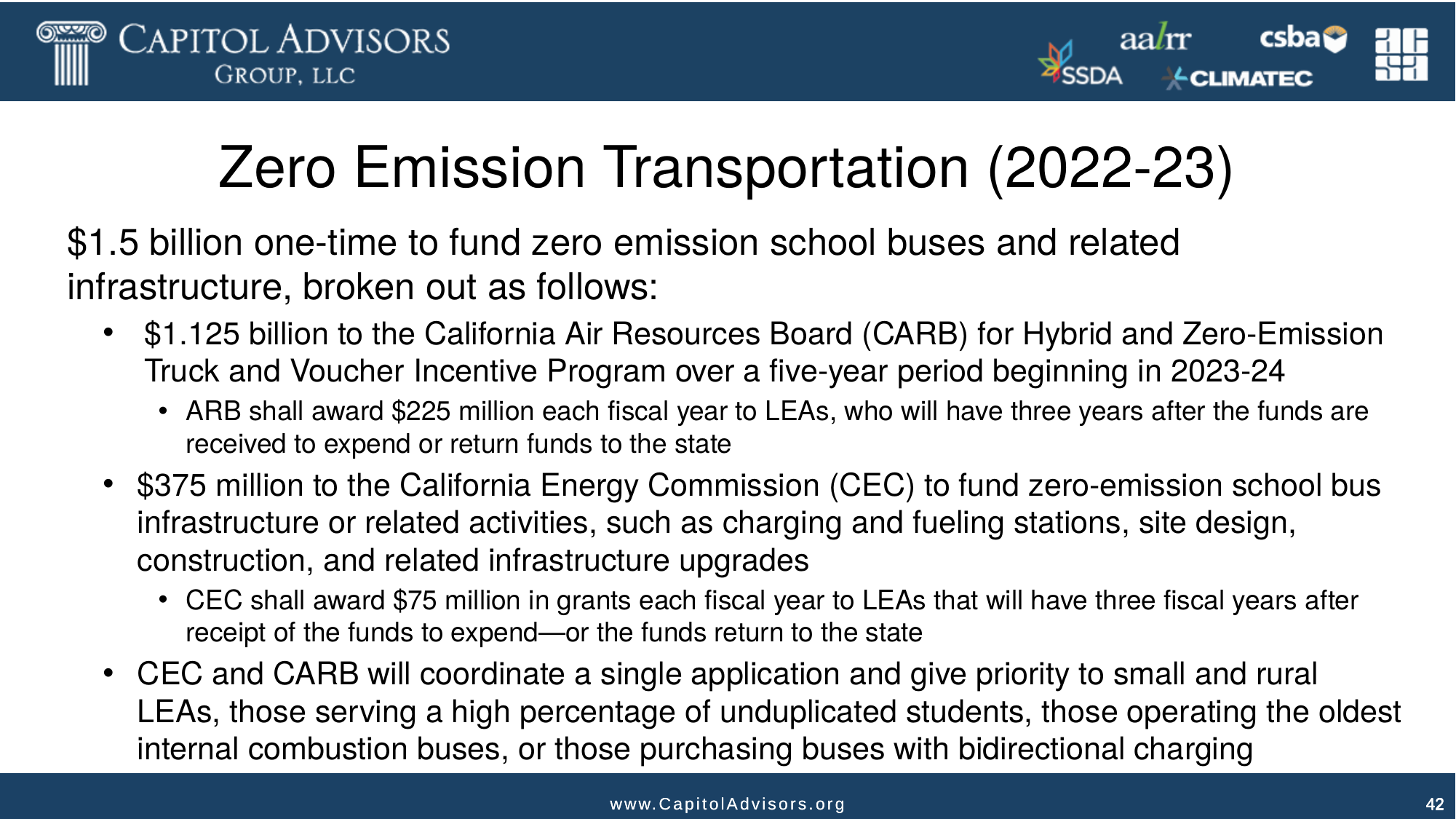

# Zero Emission Transportation (2022-23)
$1.5 billion one-time to fund zero emission school buses and related infrastructure, broken out as follows:
$1.125 billion to the California Air Resources Board (CARB) for Hybrid and Zero-Emission Truck and Voucher Incentive Program over a five-year period beginning in 2023-24
ARB shall award $225 million each fiscal year to LEAs, who will have three years after the funds are received to expend or return funds to the state
$375 million to the California Energy Commission (CEC) to fund zero-emission school bus infrastructure or related activities, such as charging and fueling stations, site design, construction, and related infrastructure upgrades
CEC shall award $75 million in grants each fiscal year to LEAs that will have three fiscal years after receipt of the funds to expend—or the funds return to the state
CEC and CARB will coordinate a single application and give priority to small and rural LEAs, those serving a high percentage of unduplicated students, those operating the oldest internal combustion buses, or those purchasing buses with bidirectional charging
42